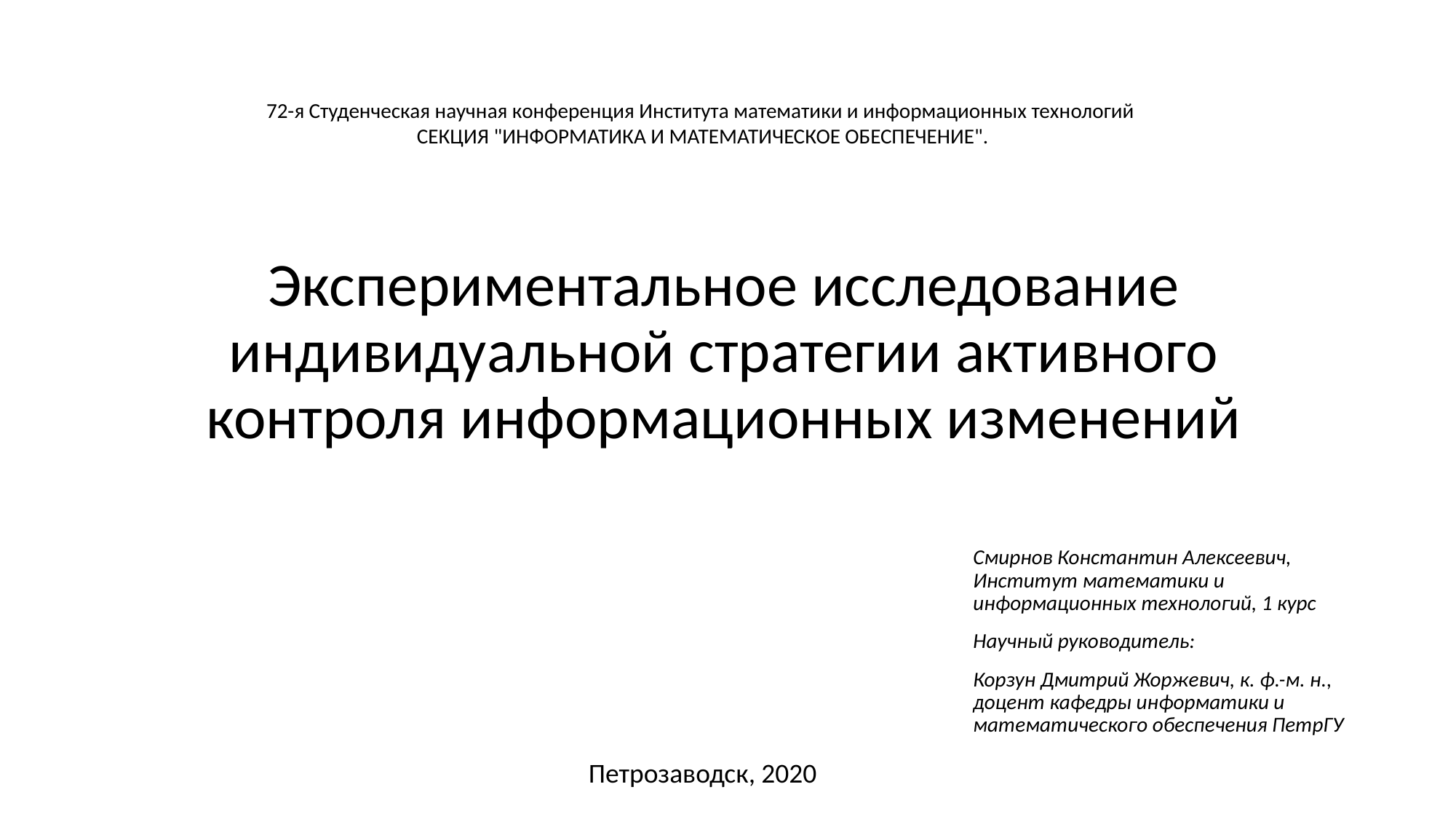

72-я Студенческая научная конференция Института математики и информационных технологий
СЕКЦИЯ "ИНФОРМАТИКА И МАТЕМАТИЧЕСКОЕ ОБЕСПЕЧЕНИЕ".
# Экспериментальное исследование индивидуальной стратегии активного контроля информационных изменений
Смирнов Константин Алексеевич, Институт математики и информационных технологий, 1 курс
Научный руководитель:
Корзун Дмитрий Жоржевич, к. ф.-м. н., доцент кафедры информатики и математического обеспечения ПетрГУ
Петрозаводск, 2020